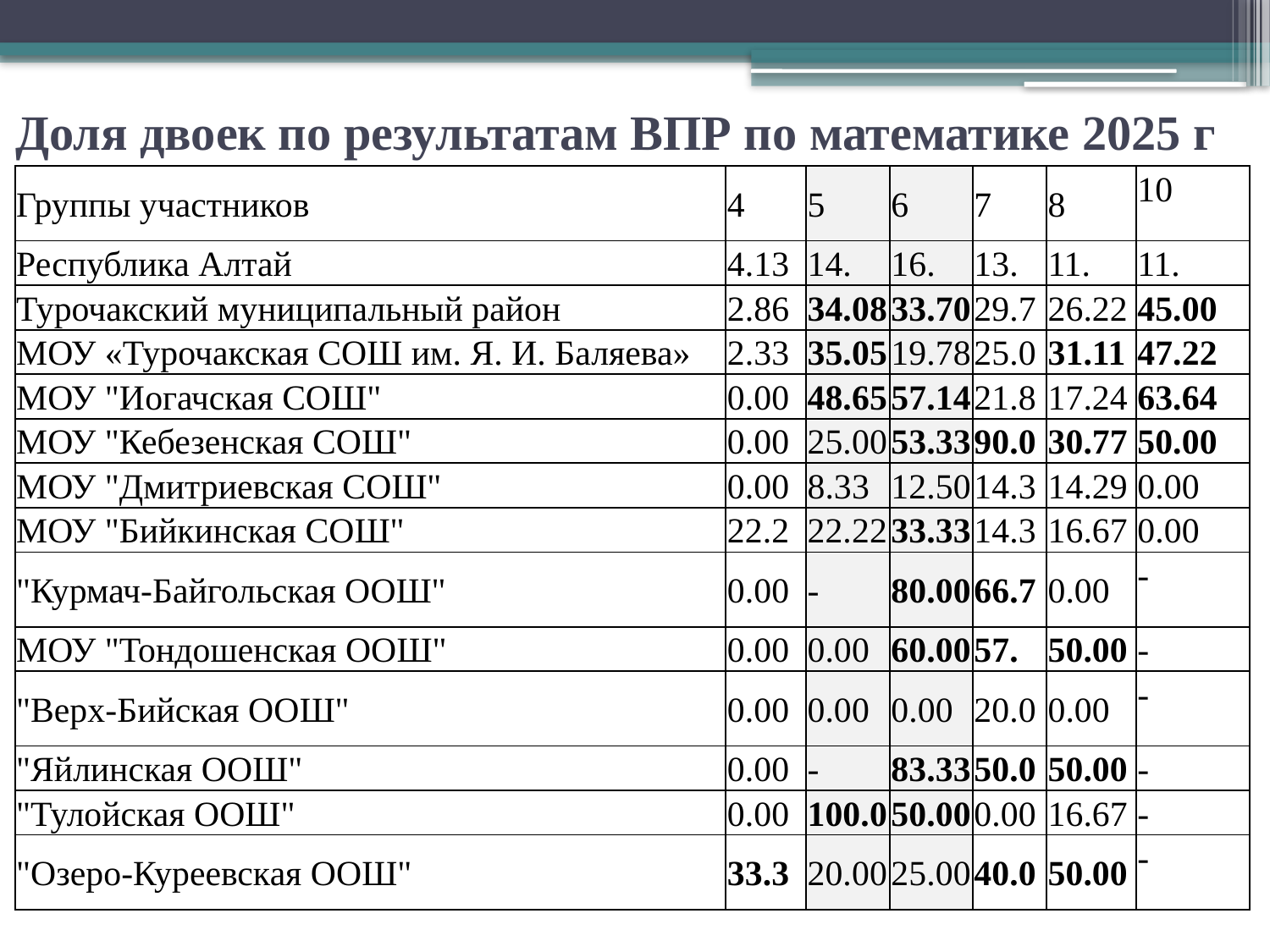

# Доля двоек по результатам ВПР по математике 2025 г
| Группы участников | 4 | 5 | 6 | 7 | 8 | 10 |
| --- | --- | --- | --- | --- | --- | --- |
| Республика Алтай | 4.13 | 14. | 16. | 13. | 11. | 11. |
| Турочакский муниципальный район | 2.86 | 34.08 | 33.70 | 29.7 | 26.22 | 45.00 |
| МОУ «Турочакская СОШ им. Я. И. Баляева» | 2.33 | 35.05 | 19.78 | 25.0 | 31.11 | 47.22 |
| МОУ "Иогачская СОШ" | 0.00 | 48.65 | 57.14 | 21.8 | 17.24 | 63.64 |
| МОУ "Кебезенская СОШ" | 0.00 | 25.00 | 53.33 | 90.0 | 30.77 | 50.00 |
| МОУ "Дмитриевская СОШ" | 0.00 | 8.33 | 12.50 | 14.3 | 14.29 | 0.00 |
| МОУ "Бийкинская СОШ" | 22.2 | 22.22 | 33.33 | 14.3 | 16.67 | 0.00 |
| "Курмач-Байгольская ООШ" | 0.00 | - | 80.00 | 66.7 | 0.00 | - |
| МОУ "Тондошенская ООШ" | 0.00 | 0.00 | 60.00 | 57. | 50.00 | - |
| "Верх-Бийская ООШ" | 0.00 | 0.00 | 0.00 | 20.0 | 0.00 | - |
| "Яйлинская ООШ" | 0.00 | - | 83.33 | 50.0 | 50.00 | - |
| "Тулойская ООШ" | 0.00 | 100.0 | 50.00 | 0.00 | 16.67 | - |
| "Озеро-Куреевская ООШ" | 33.3 | 20.00 | 25.00 | 40.0 | 50.00 | - |